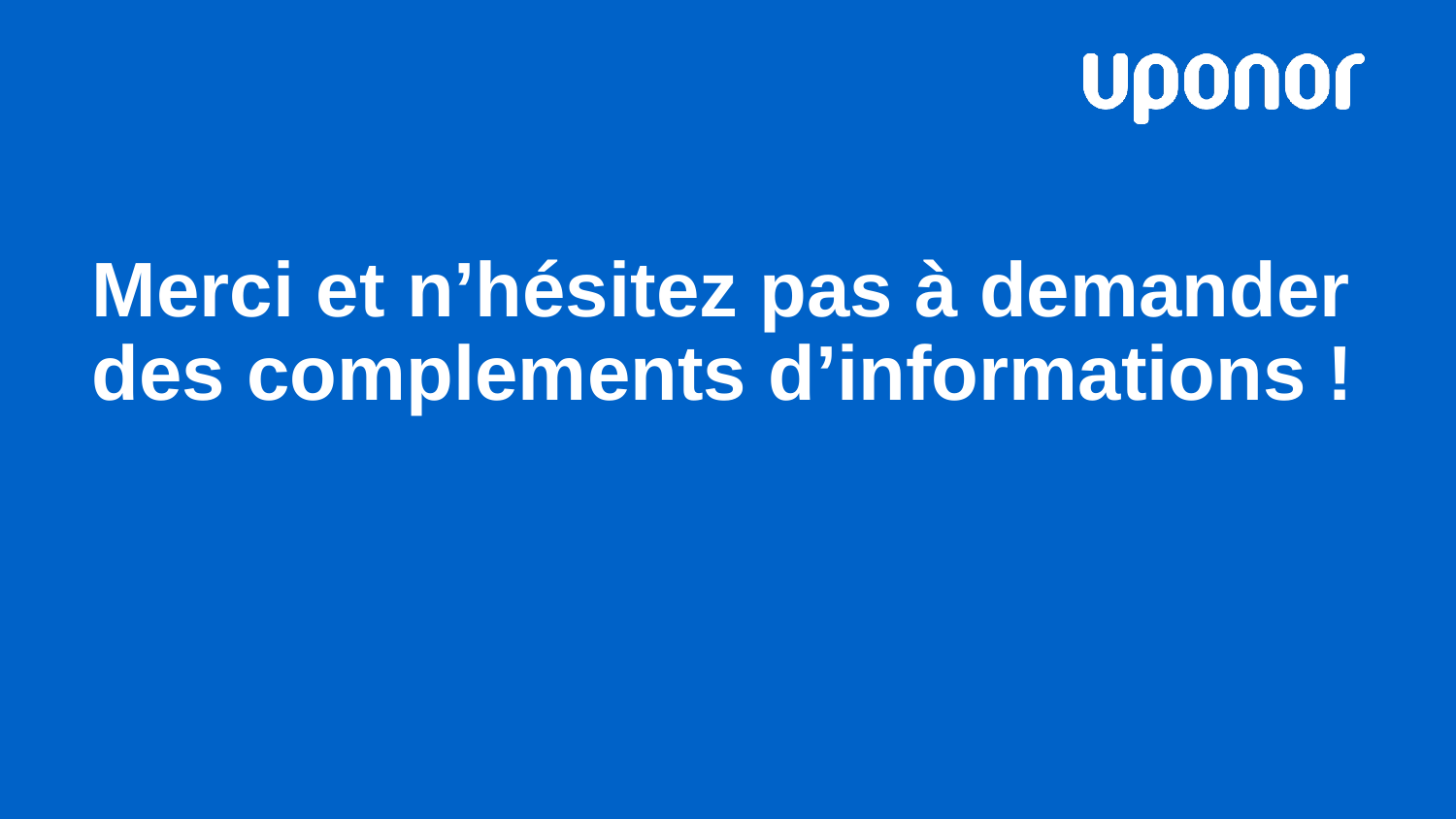

# Merci et n’hésitez pas à demander des complements d’informations !